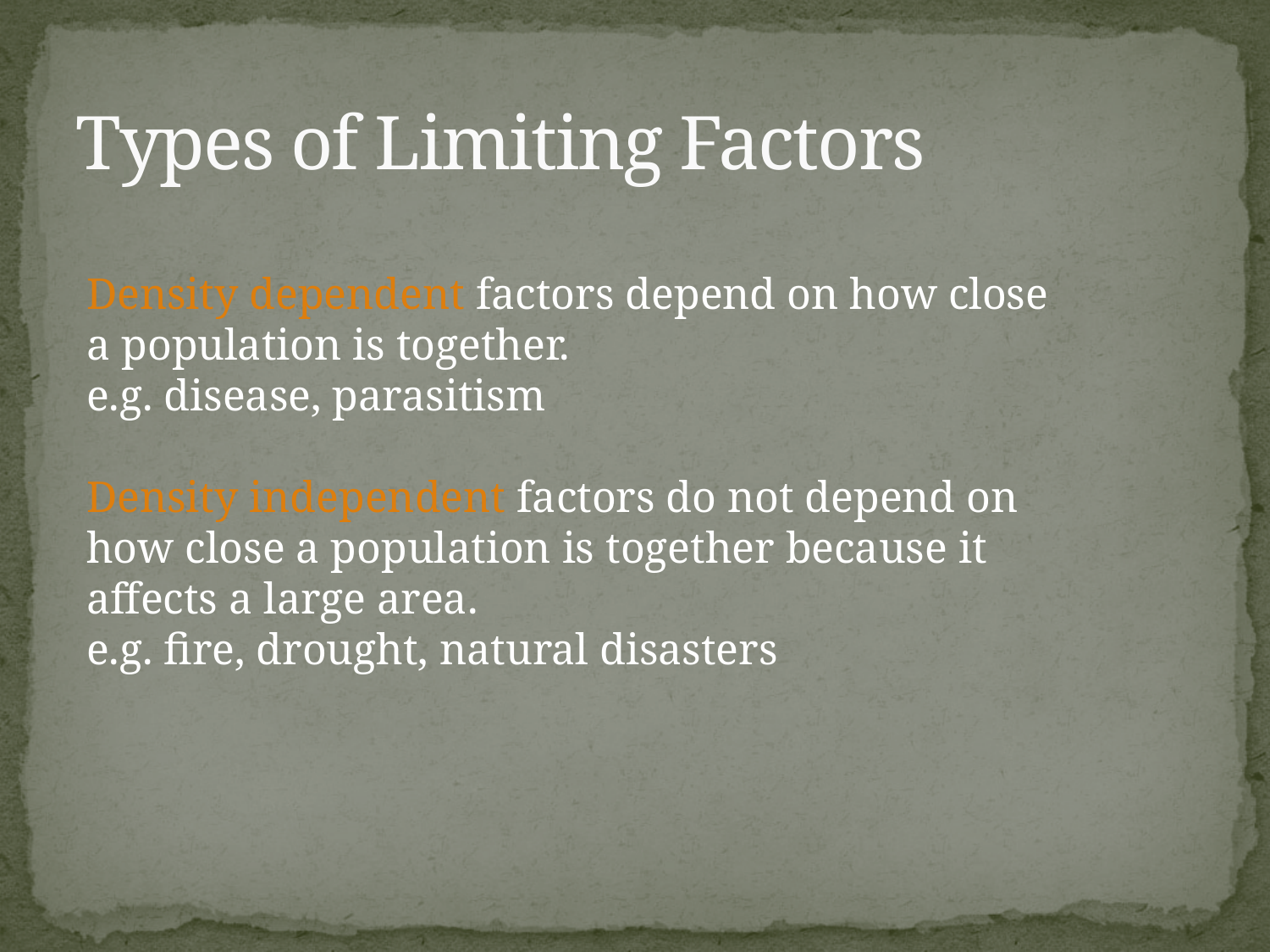

# Types of Limiting Factors
Density dependent factors depend on how close a population is together.
e.g. disease, parasitism

Density independent factors do not depend on  how close a population is together because it affects a large area.
e.g. fire, drought, natural disasters